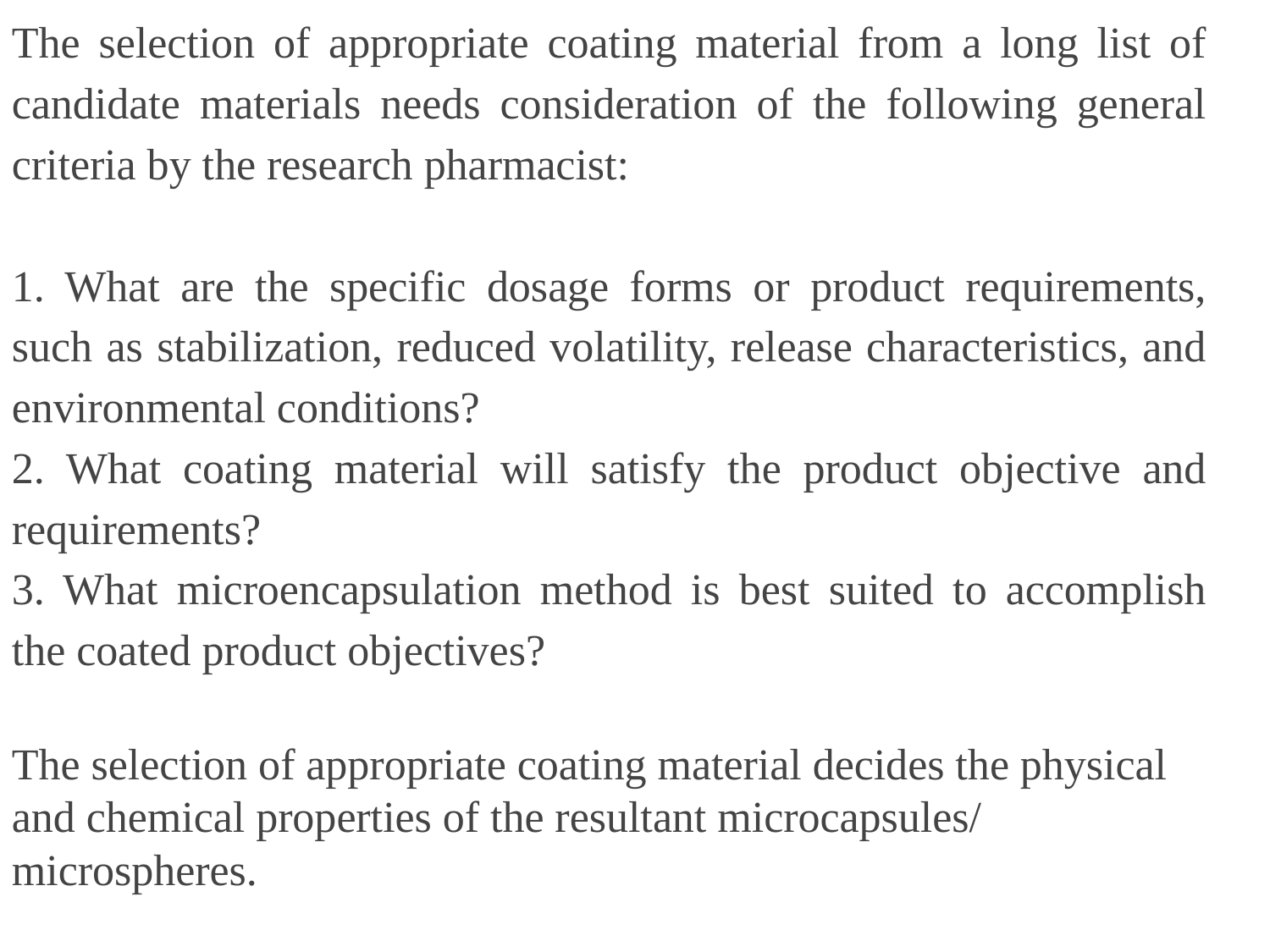

The selection of appropriate coating material from a long list of candidate materials needs consideration of the following general criteria by the research pharmacist:

1. What are the specific dosage forms or product requirements, such as stabilization, reduced volatility, release characteristics, and environmental conditions?
2. What coating material will satisfy the product objective and requirements?
3. What microencapsulation method is best suited to accomplish the coated product objectives?

The selection of appropriate coating material decides the physical and chemical properties of the resultant microcapsules/ microspheres.